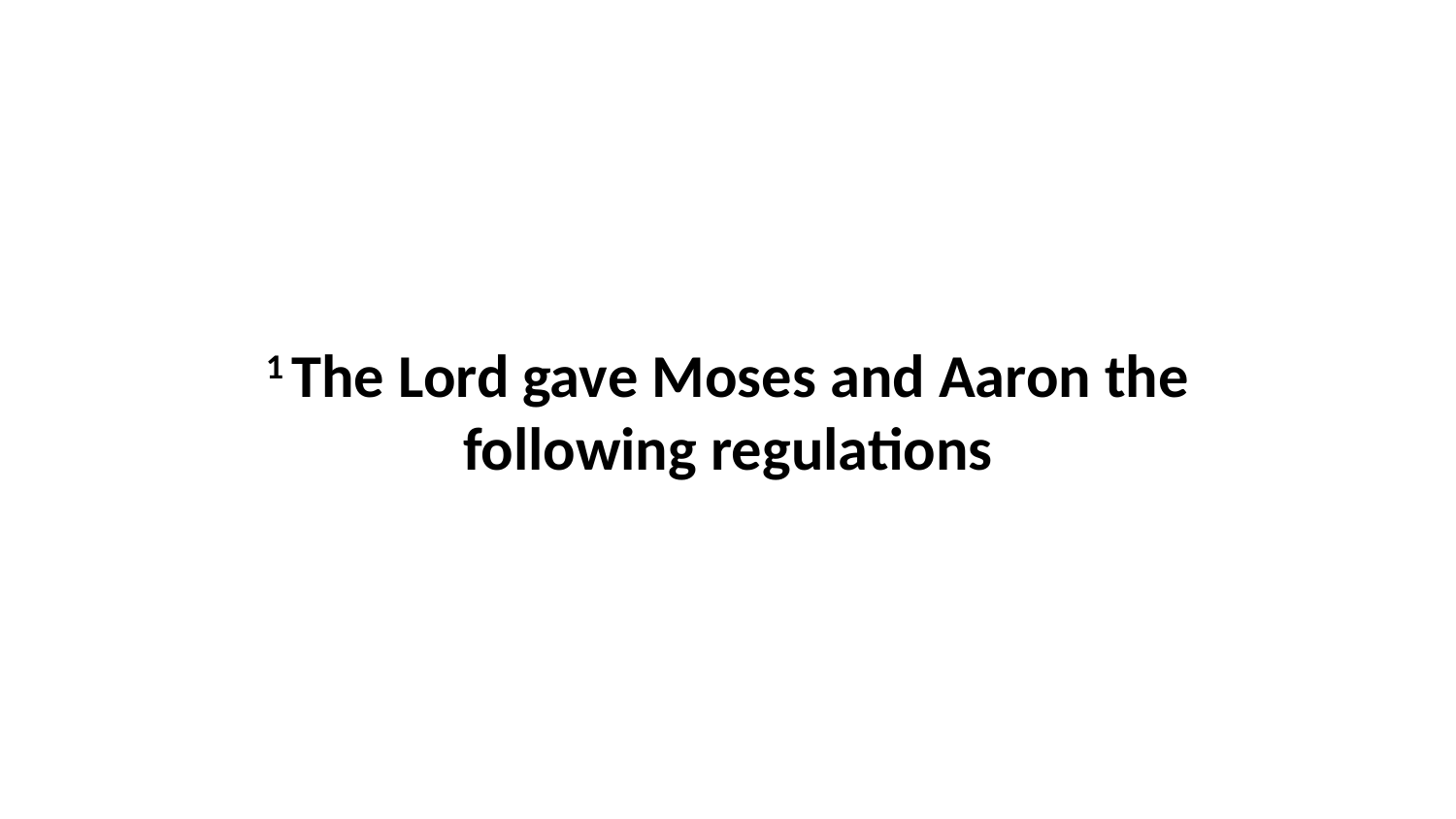

1 The Lord gave Moses and Aaron the following regulations